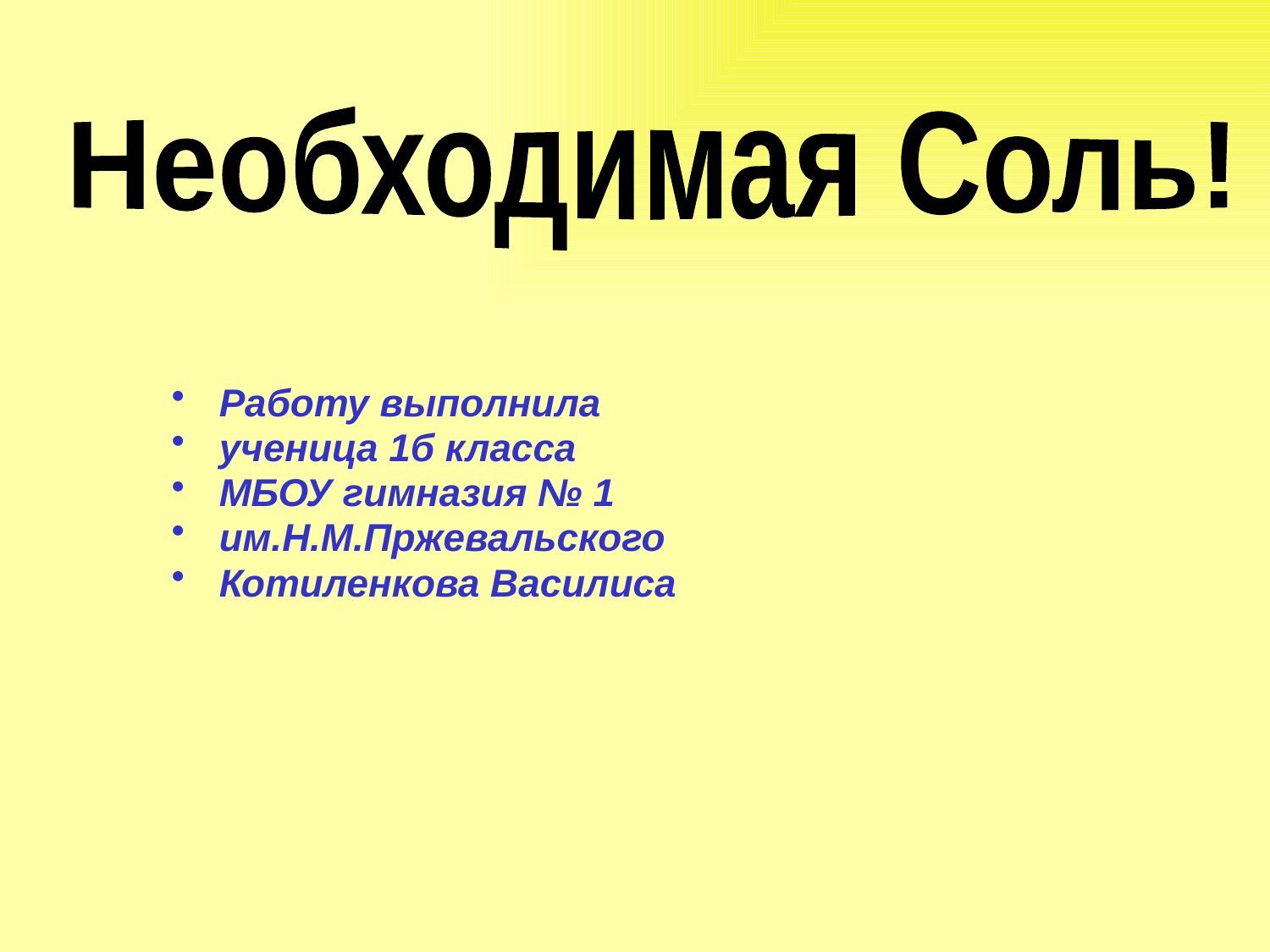

Необходимая Соль!
Работу выполнила
ученица 1б класса
МБОУ гимназия № 1
им.Н.М.Пржевальского
Котиленкова Василиса